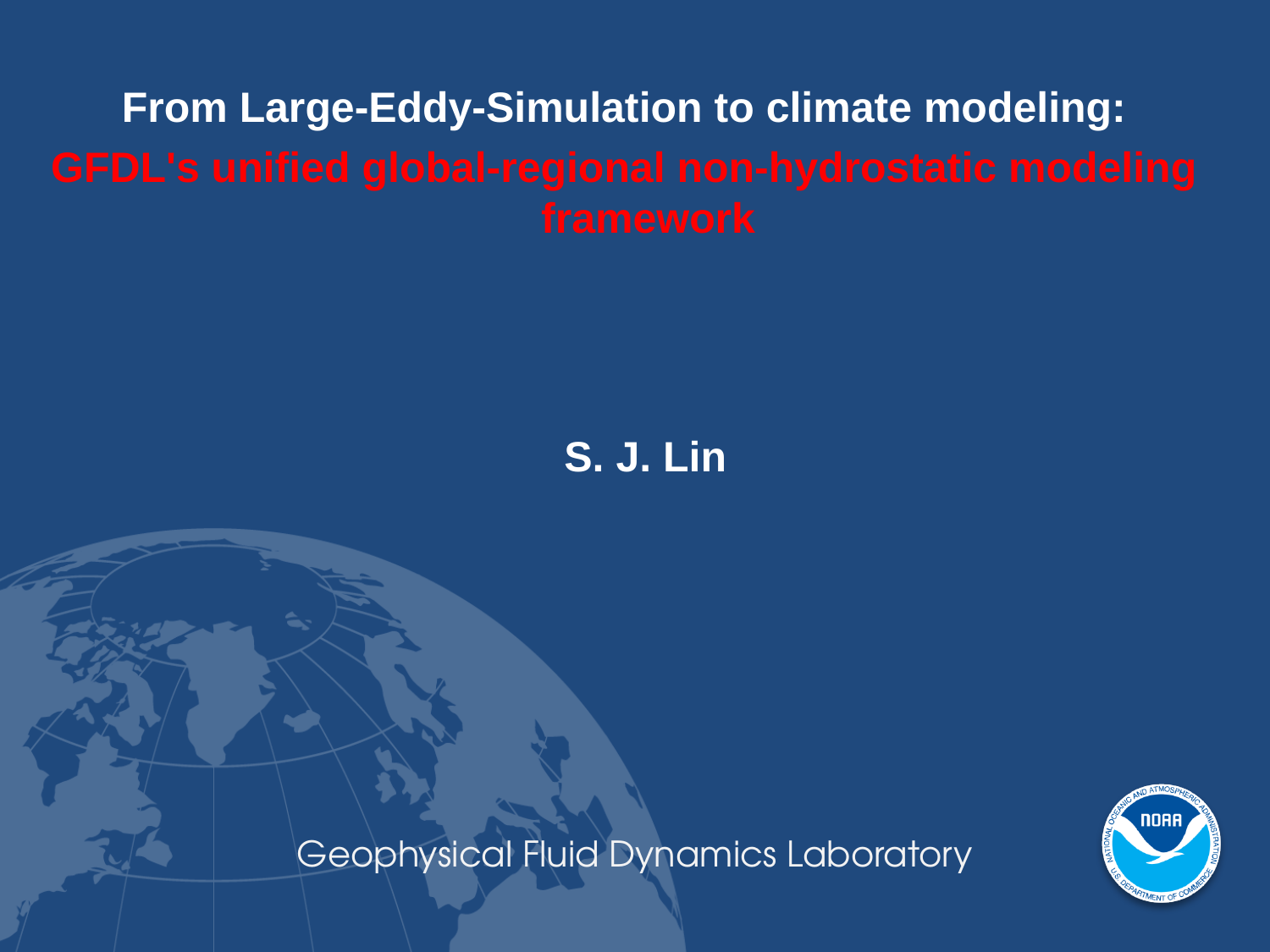

From Large-Eddy-Simulation to climate modeling:
GFDL's unified global-regional non-hydrostatic modeling framework
S. J. Lin